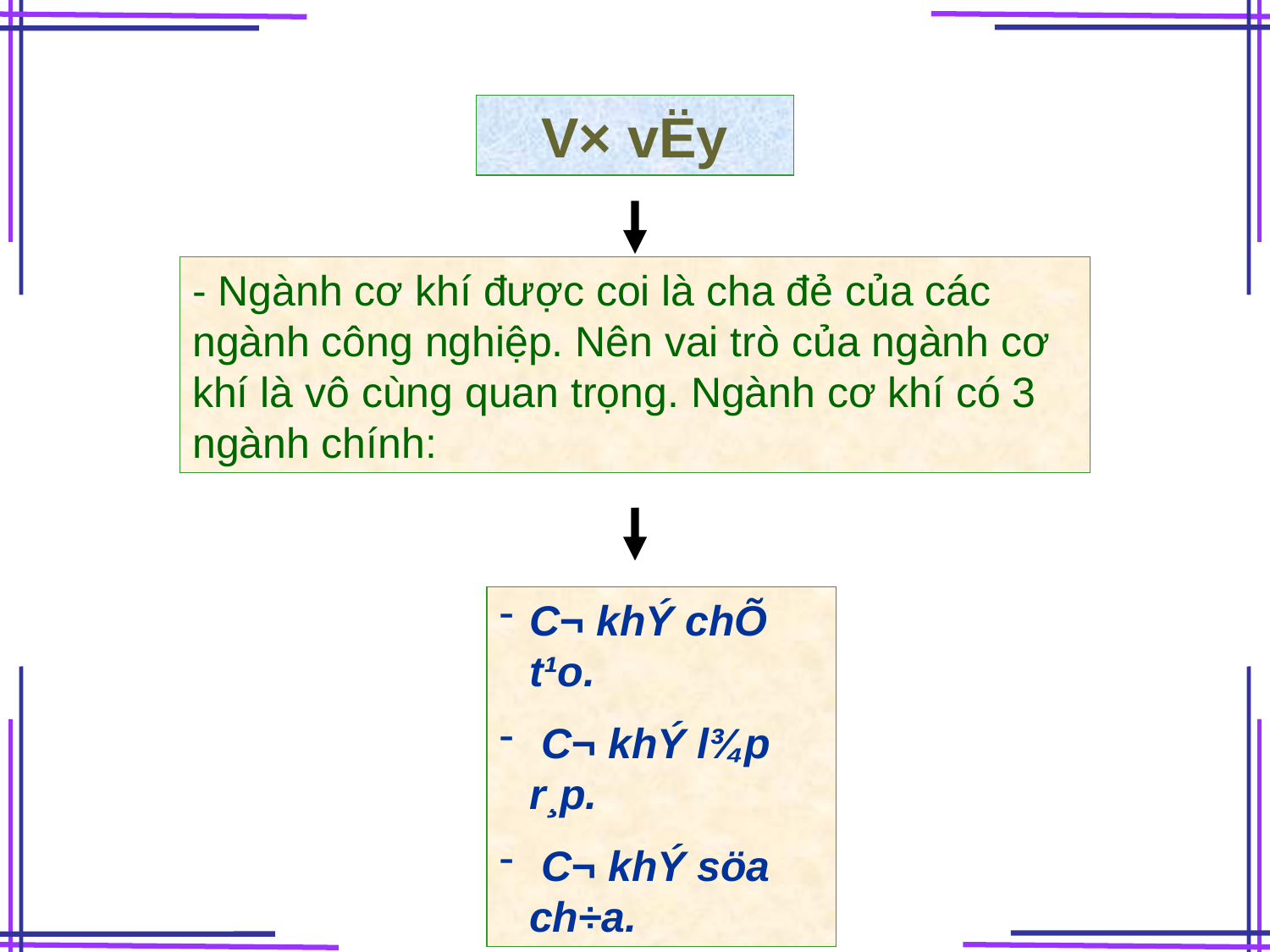

V× vËy

- Ngành cơ khí được coi là cha đẻ của các ngành công nghiệp. Nên vai trò của ngành cơ khí là vô cùng quan trọng. Ngành cơ khí có 3 ngành chính:

C¬ khÝ chÕ t¹o.
 C¬ khÝ l¾p r¸p.
 C¬ khÝ söa ch÷a.